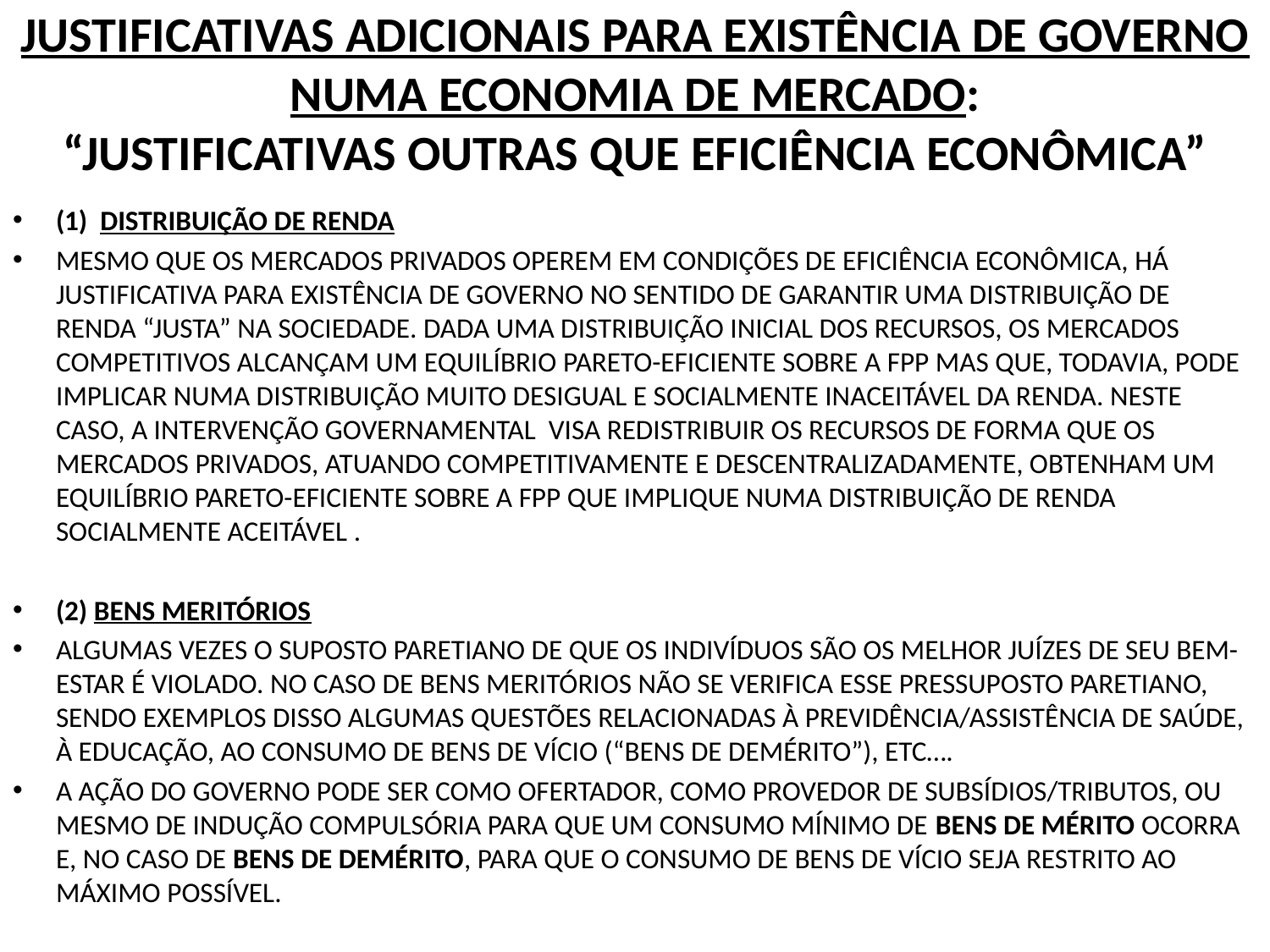

# JUSTIFICATIVAS ADICIONAIS PARA EXISTÊNCIA DE GOVERNO NUMA ECONOMIA DE MERCADO: “JUSTIFICATIVAS OUTRAS QUE EFICIÊNCIA ECONÔMICA”
(1)  DISTRIBUIÇÃO DE RENDA
MESMO QUE OS MERCADOS PRIVADOS OPEREM EM CONDIÇÕES DE EFICIÊNCIA ECONÔMICA, HÁ JUSTIFICATIVA PARA EXISTÊNCIA DE GOVERNO NO SENTIDO DE GARANTIR UMA DISTRIBUIÇÃO DE RENDA “JUSTA” NA SOCIEDADE. DADA UMA DISTRIBUIÇÃO INICIAL DOS RECURSOS, OS MERCADOS COMPETITIVOS ALCANÇAM UM EQUILÍBRIO PARETO-EFICIENTE SOBRE A FPP MAS QUE, TODAVIA, PODE IMPLICAR NUMA DISTRIBUIÇÃO MUITO DESIGUAL E SOCIALMENTE INACEITÁVEL DA RENDA. NESTE CASO, A INTERVENÇÃO GOVERNAMENTAL  VISA REDISTRIBUIR OS RECURSOS DE FORMA QUE OS MERCADOS PRIVADOS, ATUANDO COMPETITIVAMENTE E DESCENTRALIZADAMENTE, OBTENHAM UM EQUILÍBRIO PARETO-EFICIENTE SOBRE A FPP QUE IMPLIQUE NUMA DISTRIBUIÇÃO DE RENDA SOCIALMENTE ACEITÁVEL .

(2) BENS MERITÓRIOS
ALGUMAS VEZES O SUPOSTO PARETIANO DE QUE OS INDIVÍDUOS SÃO OS MELHOR JUÍZES DE SEU BEM-ESTAR É VIOLADO. NO CASO DE BENS MERITÓRIOS NÃO SE VERIFICA ESSE PRESSUPOSTO PARETIANO, SENDO EXEMPLOS DISSO ALGUMAS QUESTÕES RELACIONADAS À PREVIDÊNCIA/ASSISTÊNCIA DE SAÚDE, À EDUCAÇÃO, AO CONSUMO DE BENS DE VÍCIO (“BENS DE DEMÉRITO”), ETC….
A AÇÃO DO GOVERNO PODE SER COMO OFERTADOR, COMO PROVEDOR DE SUBSÍDIOS/TRIBUTOS, OU MESMO DE INDUÇÃO COMPULSÓRIA PARA QUE UM CONSUMO MÍNIMO DE BENS DE MÉRITO OCORRA E, NO CASO DE BENS DE DEMÉRITO, PARA QUE O CONSUMO DE BENS DE VÍCIO SEJA RESTRITO AO MÁXIMO POSSÍVEL.